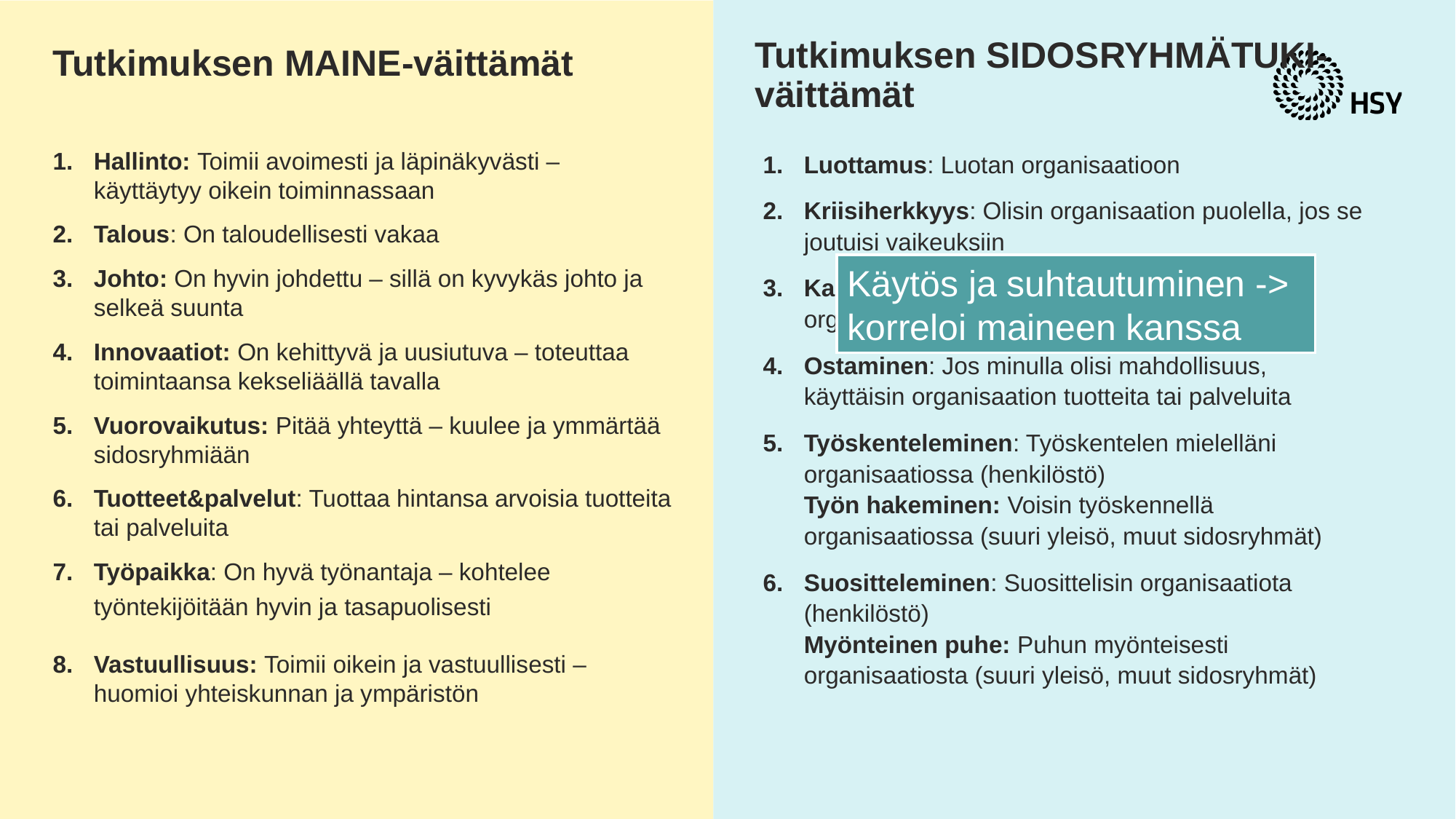

Tutkimuksen MAINE-väittämät

Tutkimuksen SIDOSRYHMÄTUKI-väittämät
Hallinto: Toimii avoimesti ja läpinäkyvästi – käyttäytyy oikein toiminnassaan
Talous: On taloudellisesti vakaa
Johto: On hyvin johdettu – sillä on kyvykäs johto ja selkeä suunta
Innovaatiot: On kehittyvä ja uusiutuva – toteuttaa toimintaansa kekseliäällä tavalla
Vuorovaikutus: Pitää yhteyttä – kuulee ja ymmärtää sidosryhmiään
Tuotteet&palvelut: Tuottaa hintansa arvoisia tuotteita tai palveluita
Työpaikka: On hyvä työnantaja – kohtelee työntekijöitään hyvin ja tasapuolisesti
Vastuullisuus: Toimii oikein ja vastuullisesti – huomioi yhteiskunnan ja ympäristön

Luottamus: Luotan organisaatioon
Kriisiherkkyys: Olisin organisaation puolella, jos se joutuisi vaikeuksiin
Kantojen kuuleminen: Kuulen mielelläni organisaation kantoja
Ostaminen: Jos minulla olisi mahdollisuus, käyttäisin organisaation tuotteita tai palveluita
Työskenteleminen: Työskentelen mielelläni organisaatiossa (henkilöstö)
Työn hakeminen: Voisin työskennellä organisaatiossa (suuri yleisö, muut sidosryhmät)
Suositteleminen: Suosittelisin organisaatiota (henkilöstö)
Myönteinen puhe: Puhun myönteisesti organisaatiosta (suuri yleisö, muut sidosryhmät)

Käytös ja suhtautuminen -> korreloi maineen kanssa